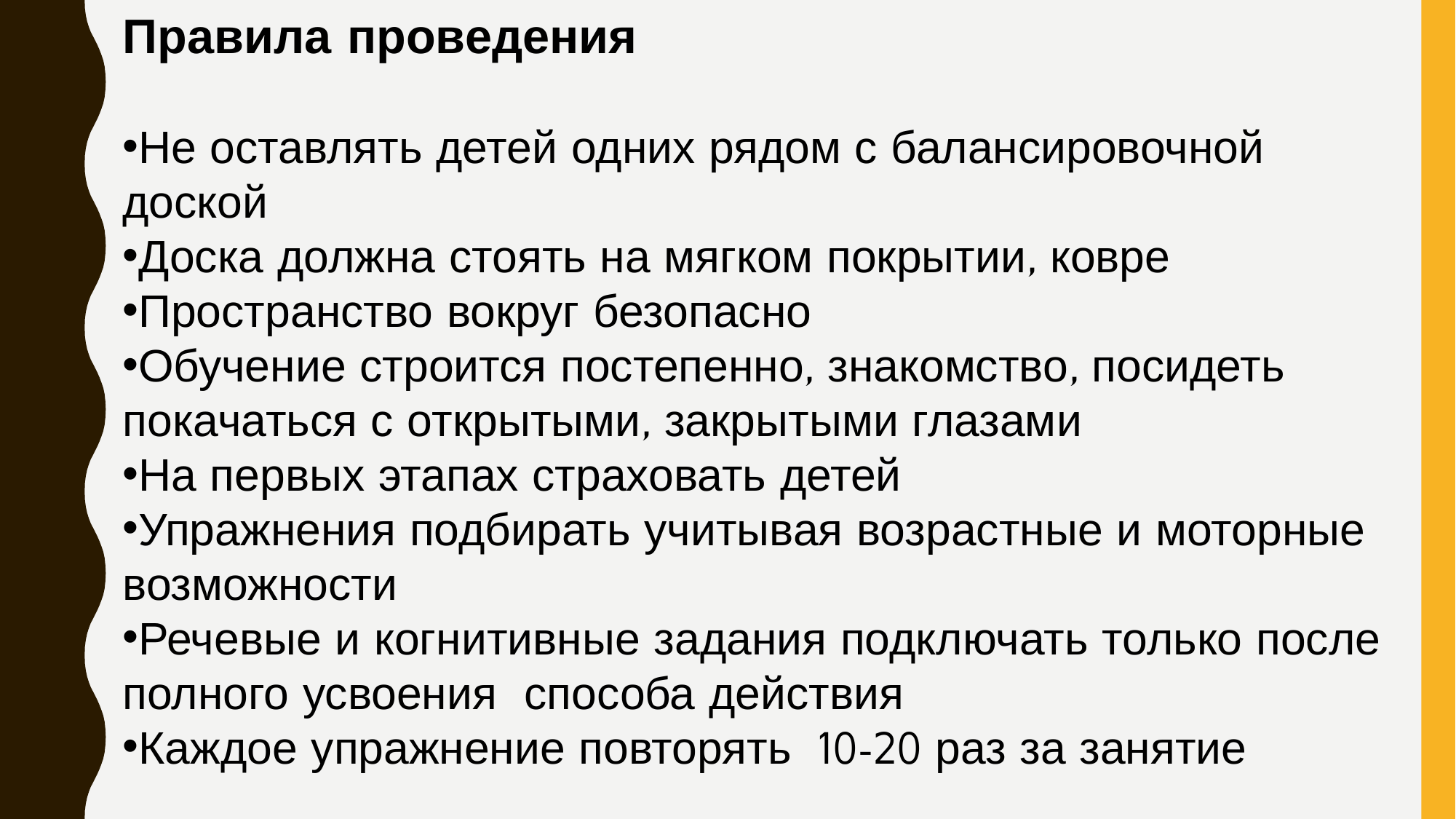

Правила проведения

Не оставлять детей одних рядом с балансировочной доской
Доска должна стоять на мягком покрытии, ковре
Пространство вокруг безопасно
Обучение строится постепенно, знакомство, посидеть покачаться с открытыми, закрытыми глазами
На первых этапах страховать детей
Упражнения подбирать учитывая возрастные и моторные возможности
Речевые и когнитивные задания подключать только после полного усвоения  способа действия
Каждое упражнение повторять  10-20 раз за занятие